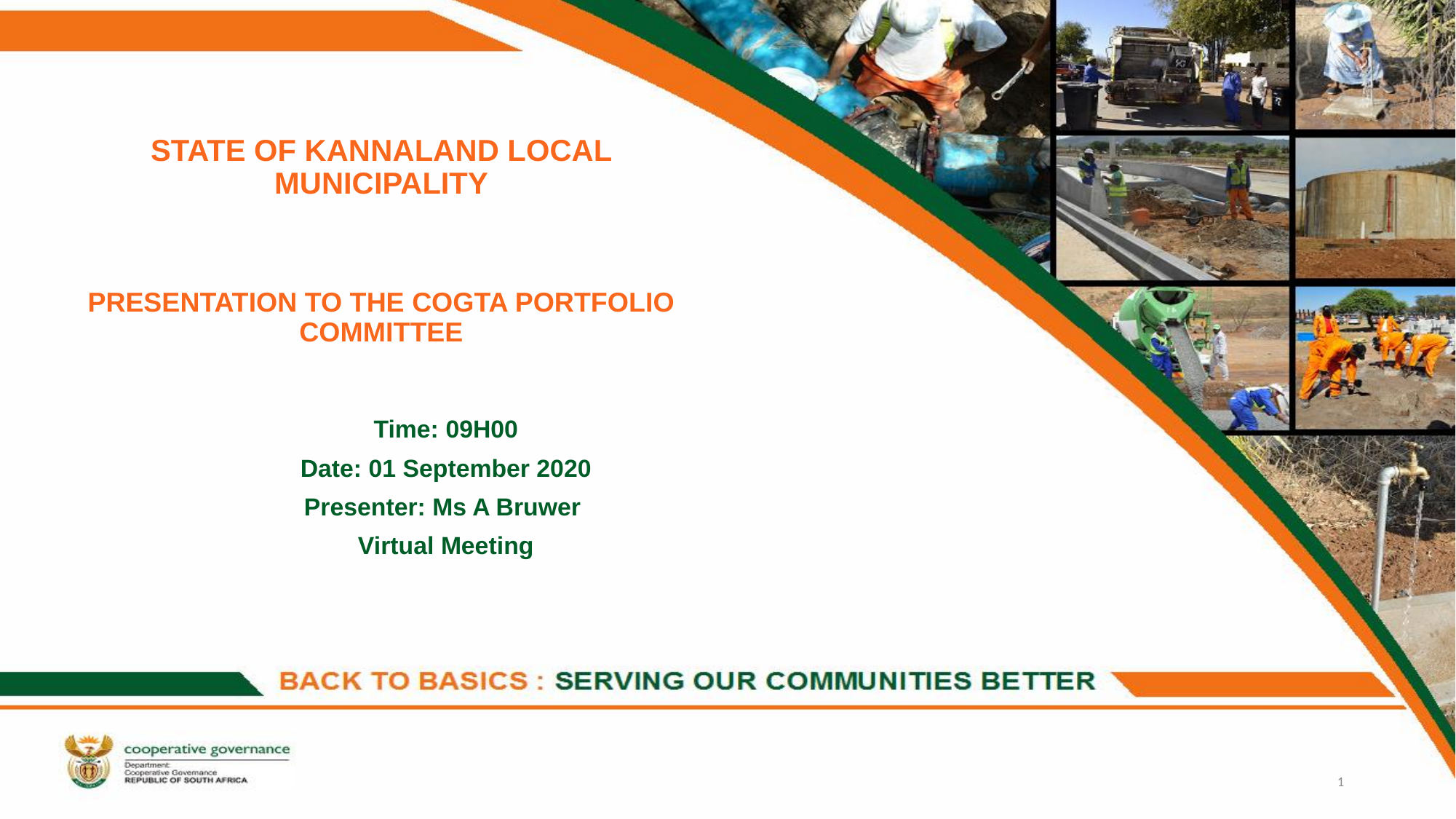

# STATE OF KANNALAND LOCAL MUNICIPALITY PRESENTATION TO THE COGTA PORTFOLIO COMMITTEE
Time: 09H00
Date: 01 September 2020
Presenter: Ms A Bruwer
Virtual Meeting

1